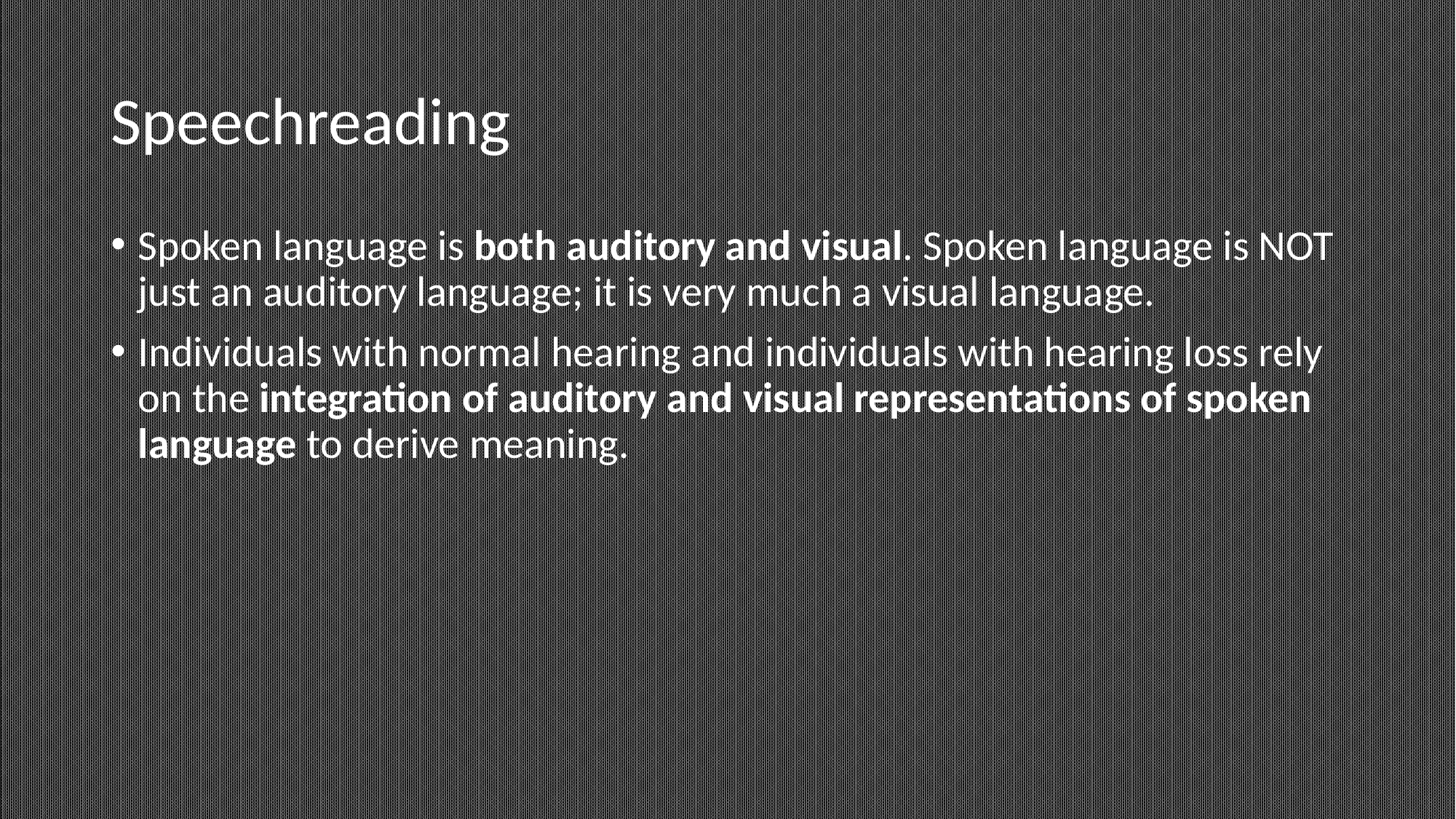

# Speechreading
Spoken language is both auditory and visual. Spoken language is NOT just an auditory language; it is very much a visual language.
Individuals with normal hearing and individuals with hearing loss rely on the integration of auditory and visual representations of spoken language to derive meaning.